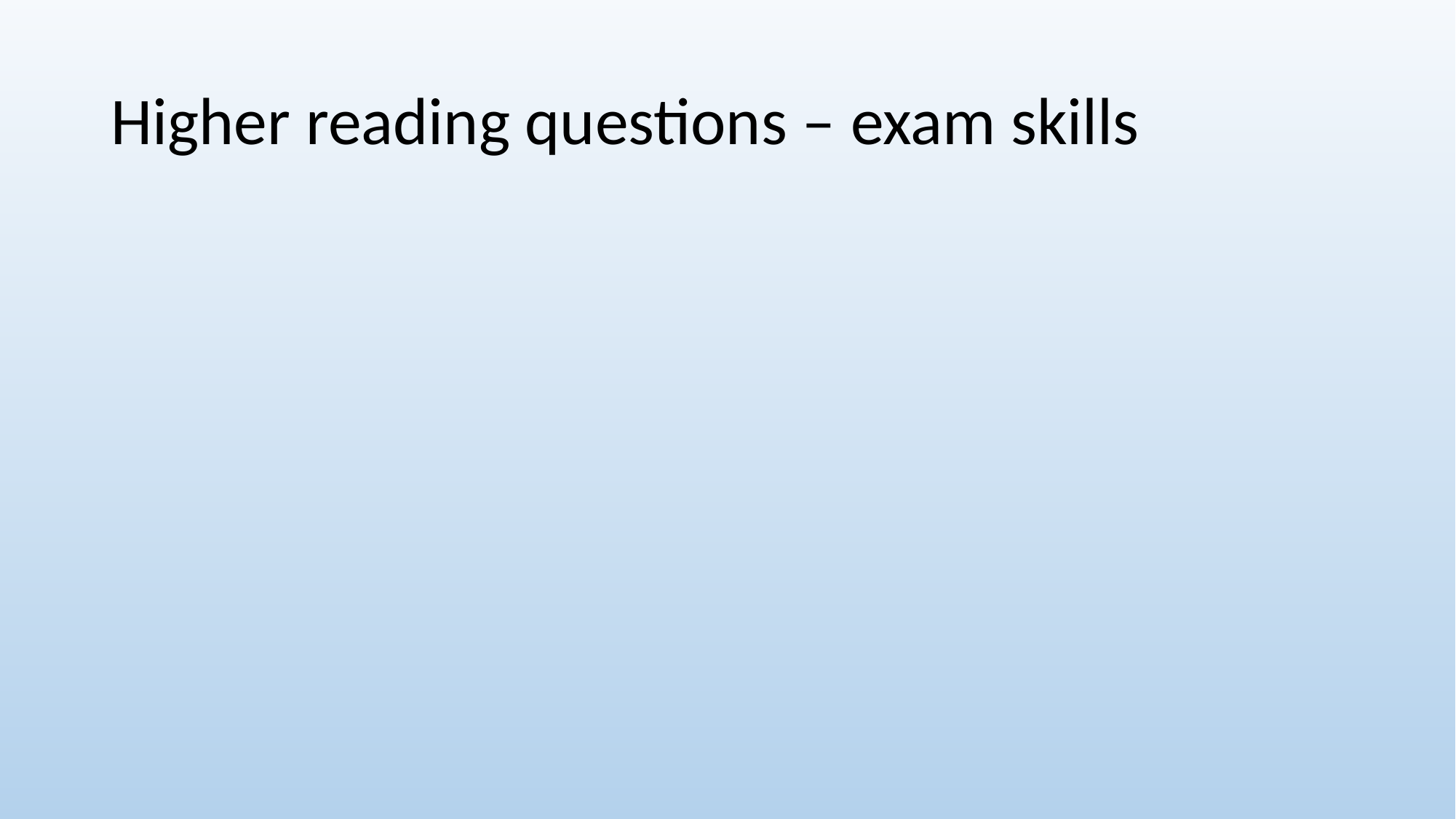

# Higher reading questions – exam skills